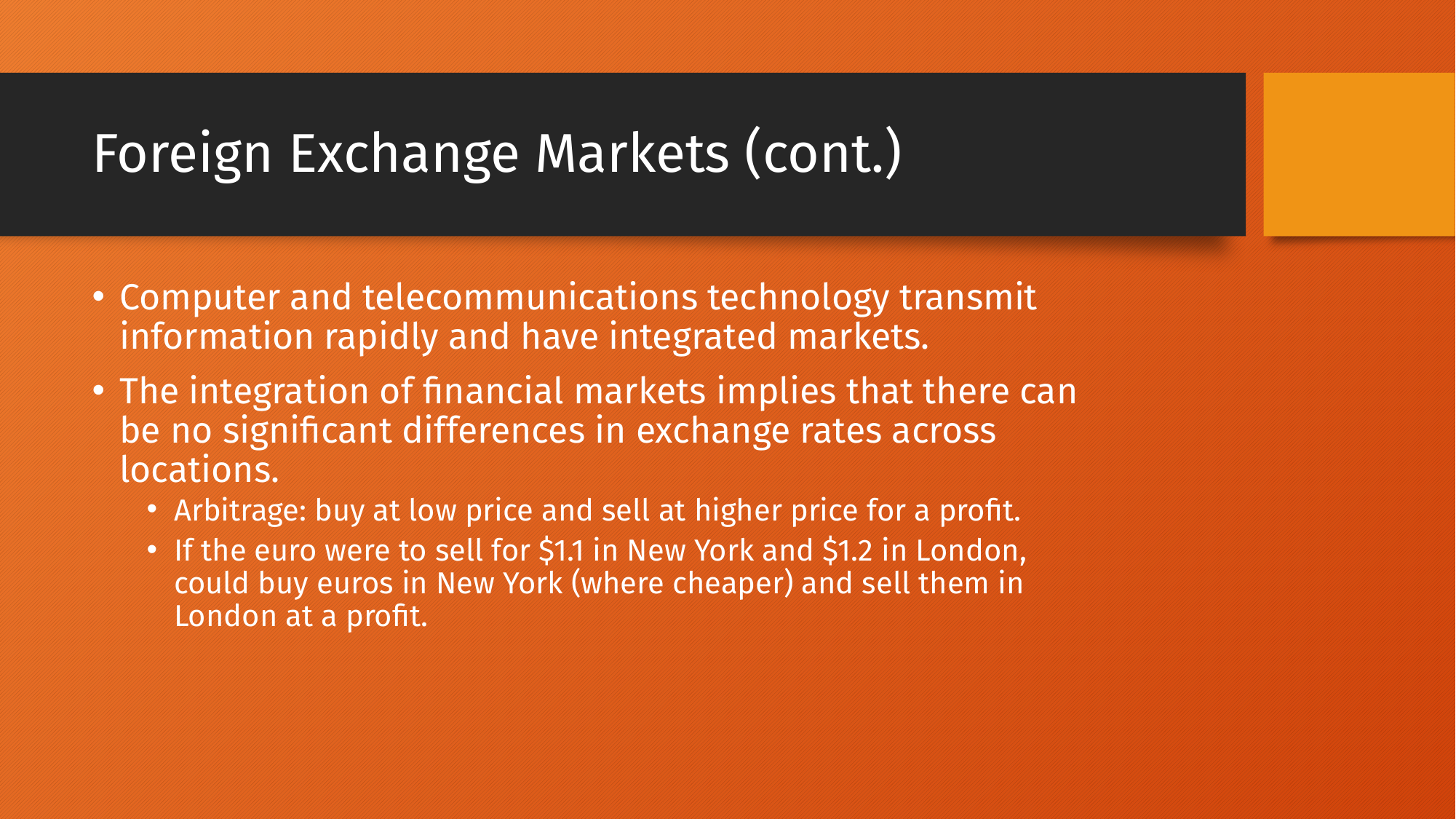

# Foreign Exchange Markets (cont.)
Computer and telecommunications technology transmit information rapidly and have integrated markets.
The integration of financial markets implies that there can be no significant differences in exchange rates across locations.
Arbitrage: buy at low price and sell at higher price for a profit.
If the euro were to sell for $1.1 in New York and $1.2 in London, could buy euros in New York (where cheaper) and sell them in London at a profit.